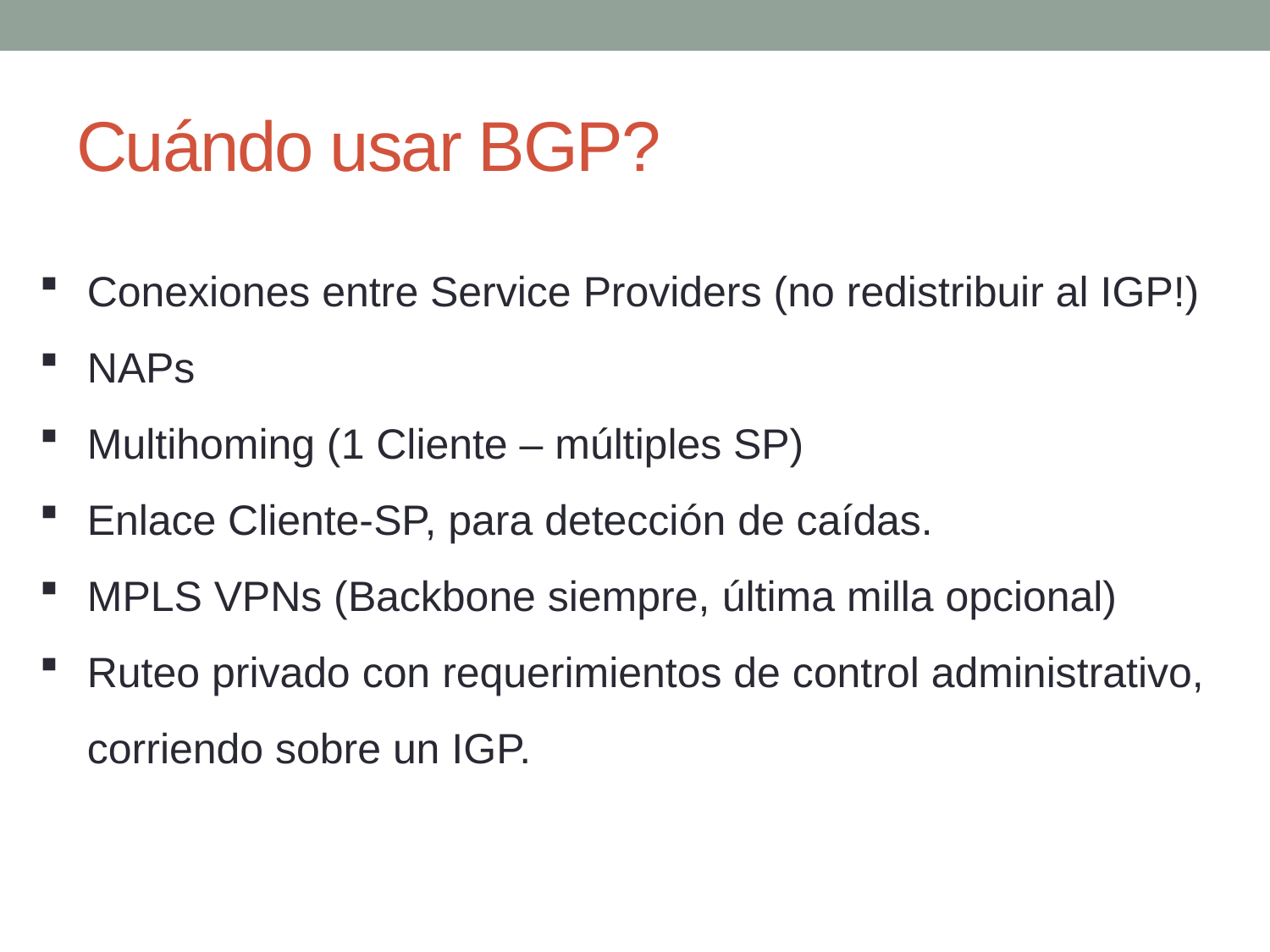

# Cuándo usar BGP?
Conexiones entre Service Providers (no redistribuir al IGP!)
NAPs
Multihoming (1 Cliente – múltiples SP)
Enlace Cliente-SP, para detección de caídas.
MPLS VPNs (Backbone siempre, última milla opcional)
Ruteo privado con requerimientos de control administrativo, corriendo sobre un IGP.

5